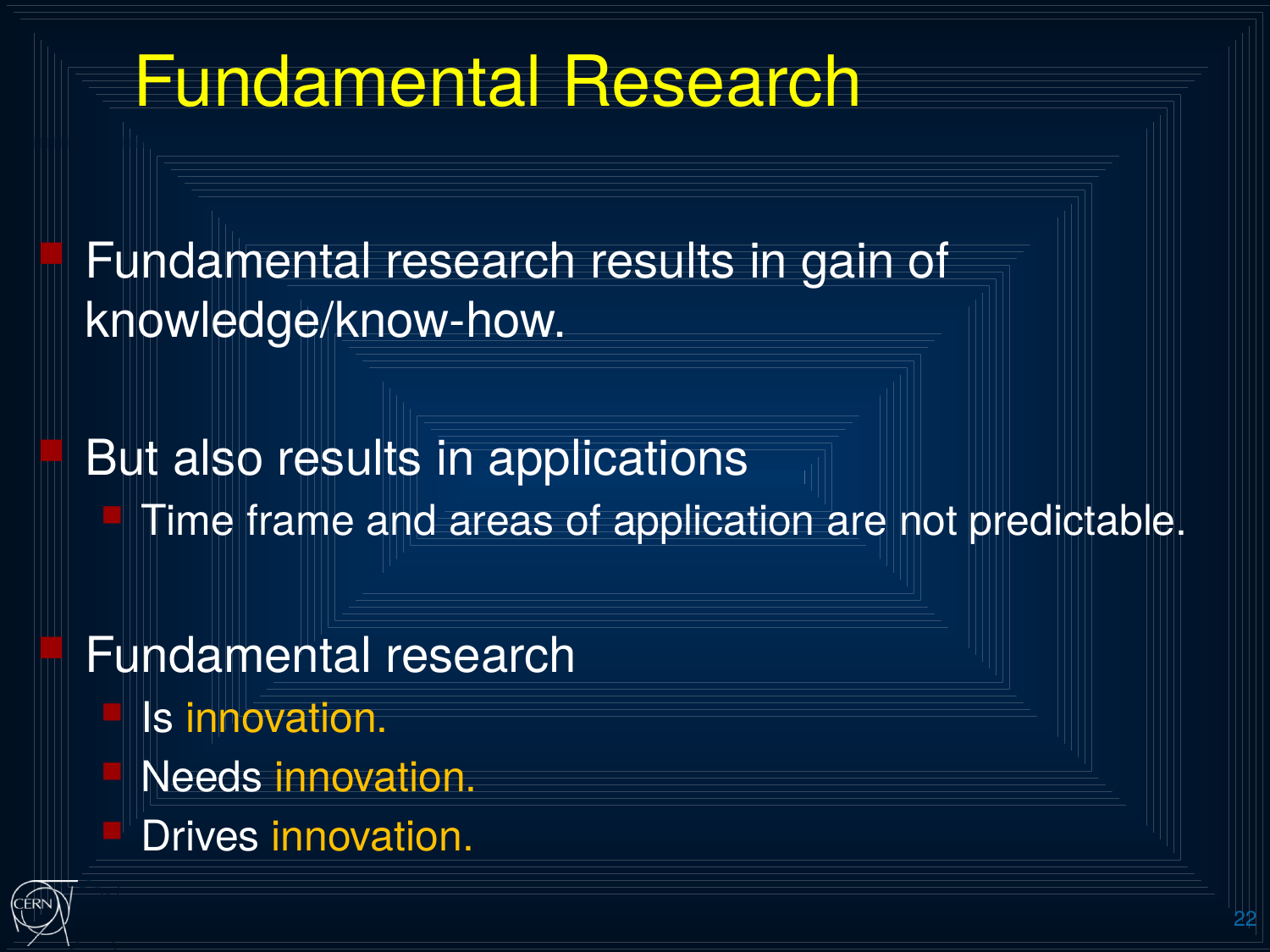

# Fundamental Research
Fundamental research results in gain of knowledge/know-how.

But also results in applications
Time frame and areas of application are not predictable.

Fundamental research
Is innovation.
Needs innovation.
Drives innovation.
22